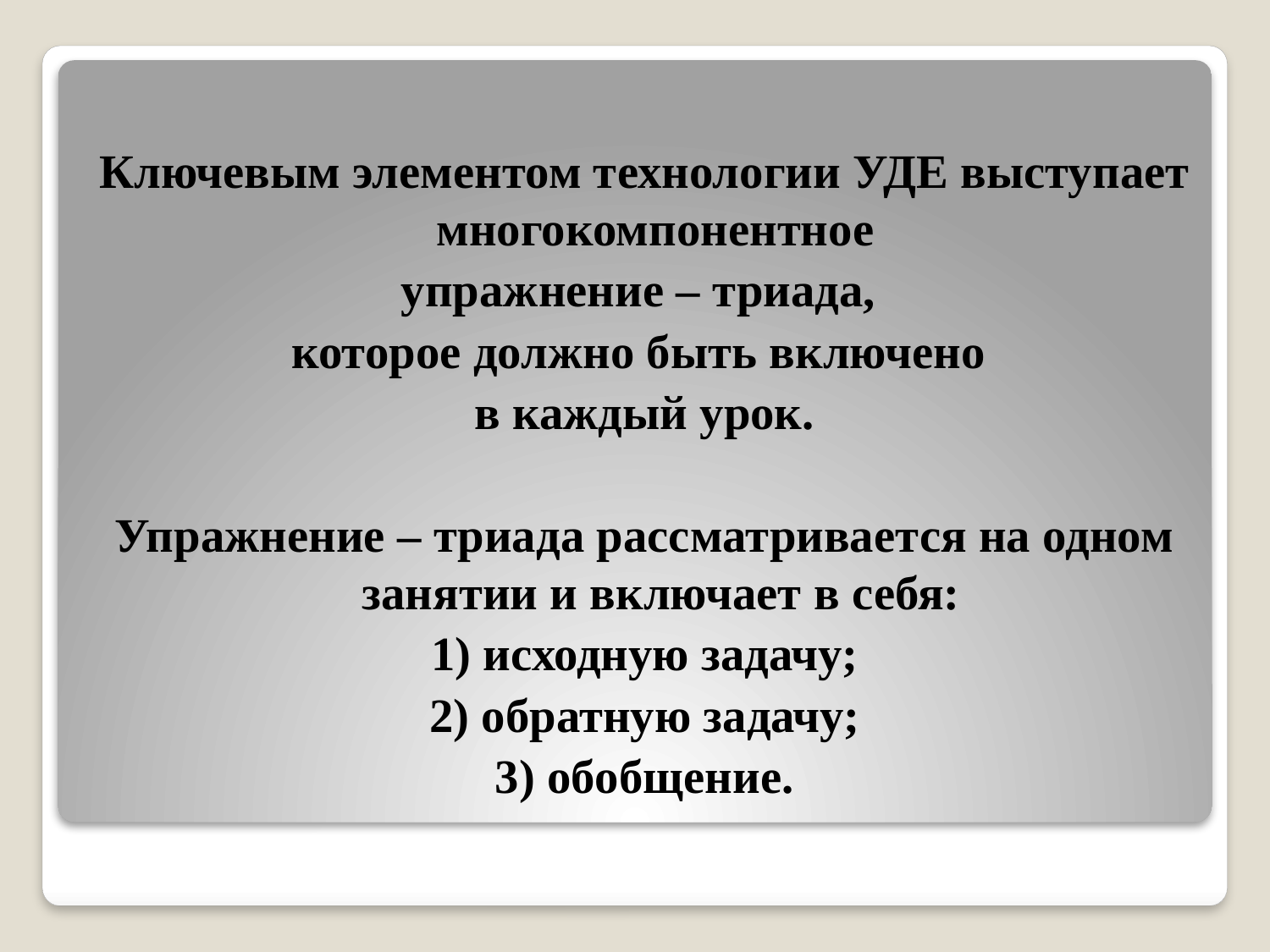

Ключевым элементом технологии УДЕ выступает многокомпонентное
упражнение – триада,
которое должно быть включено
в каждый урок.

Упражнение – триада рассматривается на одном занятии и включает в себя:
1) исходную задачу;
2) обратную задачу;
3) обобщение.